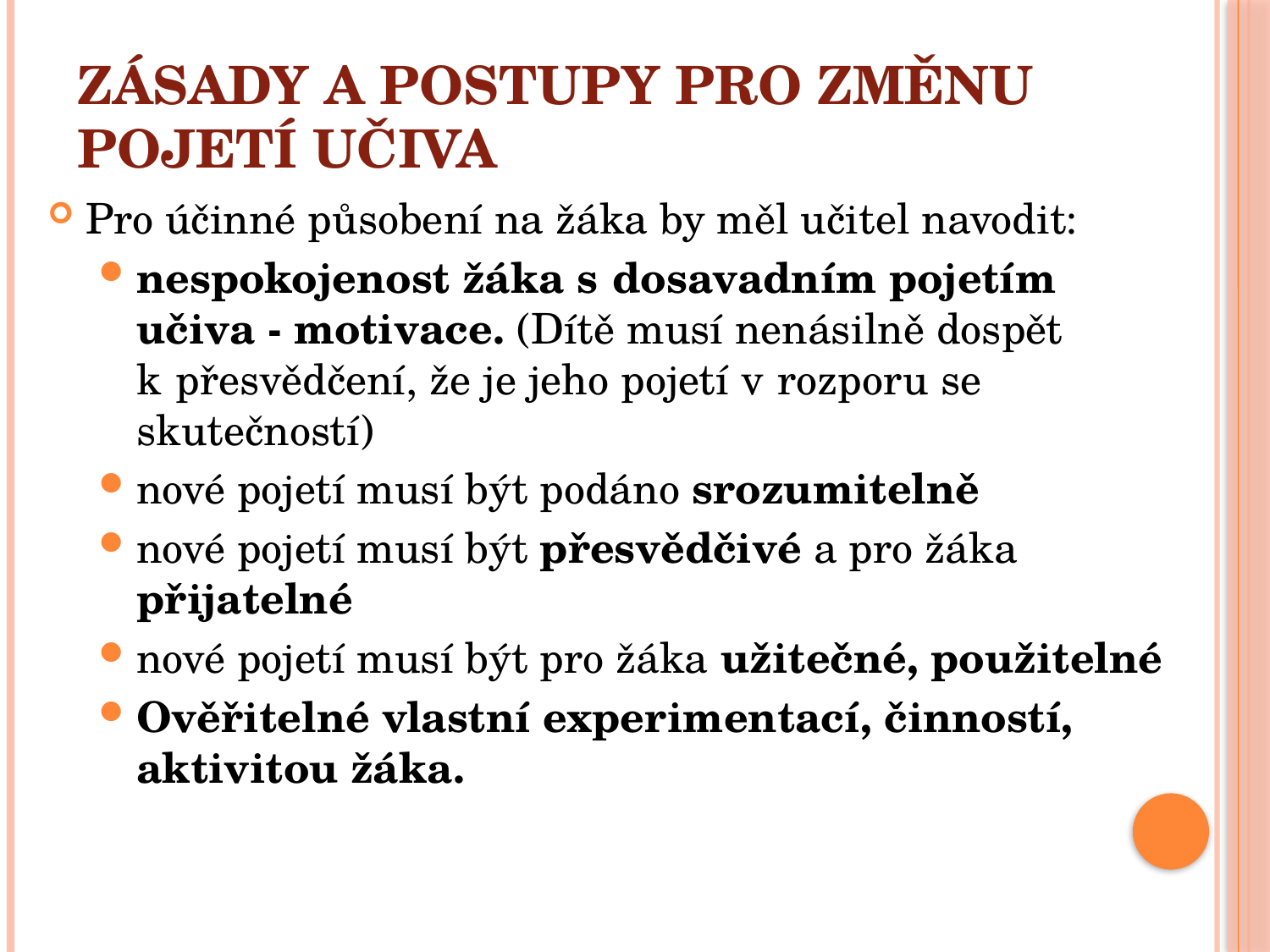

# ZÁSADY A POSTUPY pro změnu POJETÍ UČIVA
Pro účinné působení na žáka by měl učitel navodit:
nespokojenost žáka s dosavadním pojetím učiva - motivace. (Dítě musí nenásilně dospět k přesvědčení, že je jeho pojetí v rozporu se skutečností)
nové pojetí musí být podáno srozumitelně
nové pojetí musí být přesvědčivé a pro žáka přijatelné
nové pojetí musí být pro žáka užitečné, použitelné
Ověřitelné vlastní experimentací, činností, aktivitou žáka.